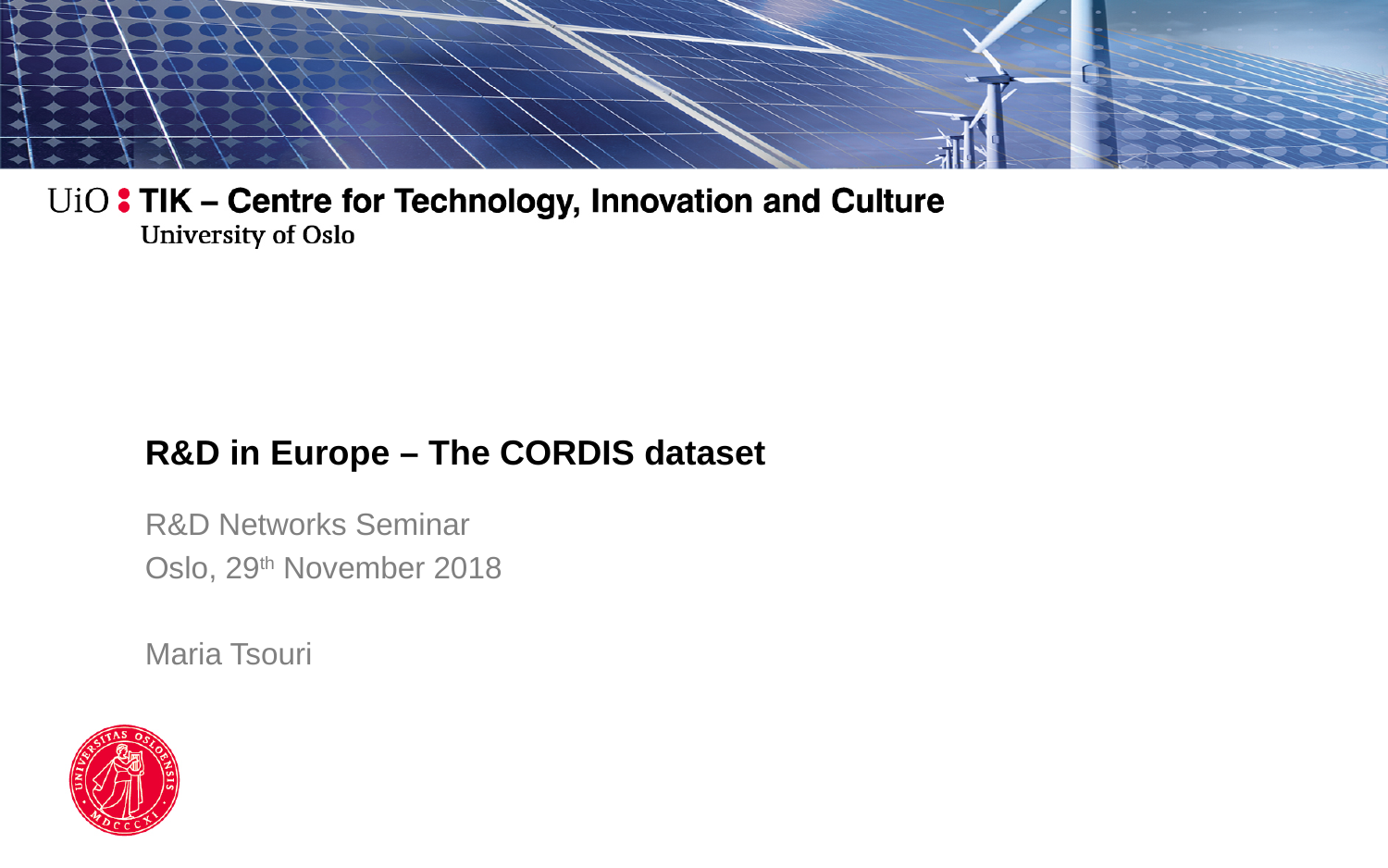

# R&D in Europe – The CORDIS dataset
R&D Networks Seminar
Oslo, 29th November 2018

Maria Tsouri